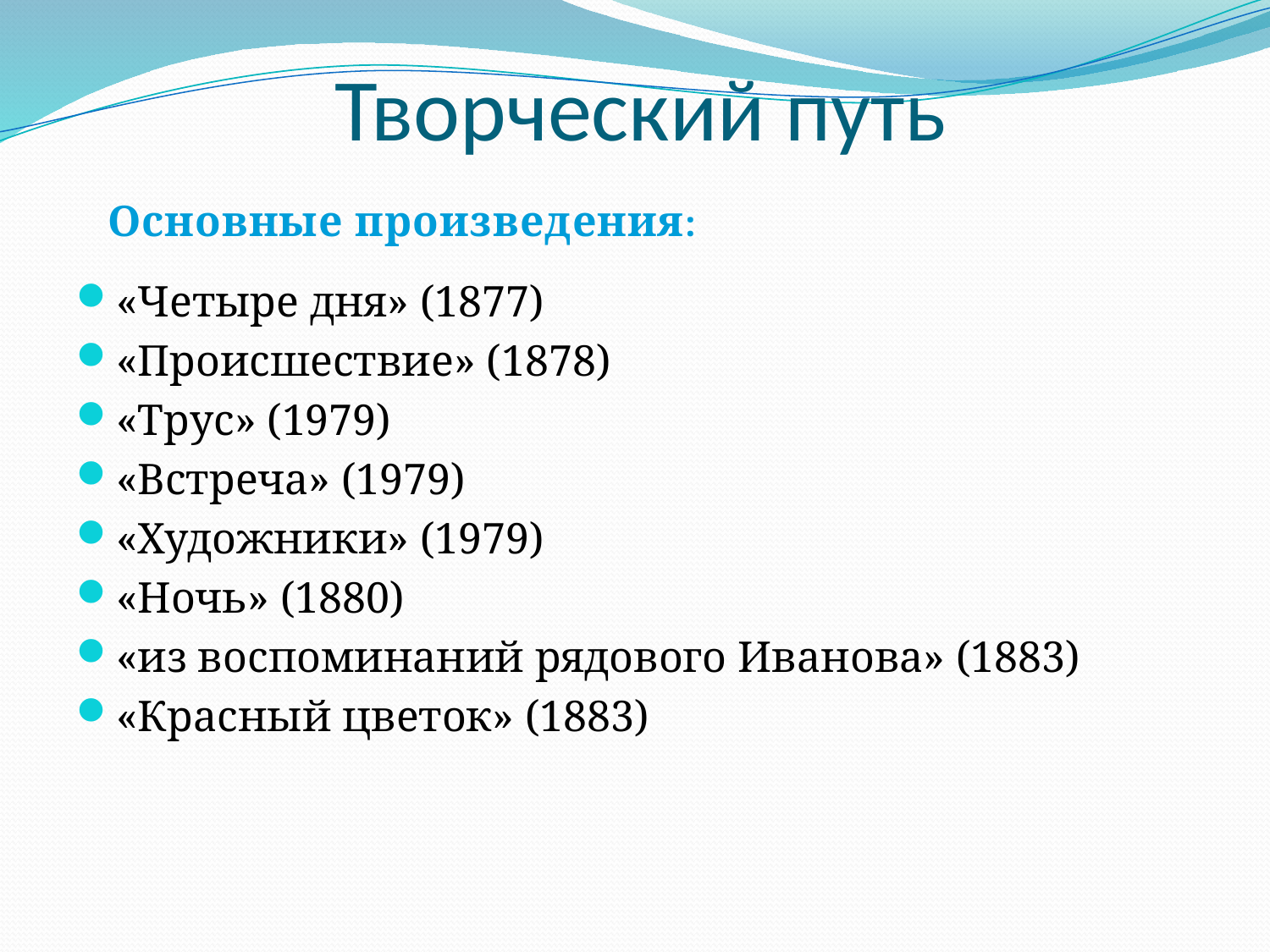

# Творческий путь
Основные произведения:
«Четыре дня» (1877)
«Происшествие» (1878)
«Трус» (1979)
«Встреча» (1979)
«Художники» (1979)
«Ночь» (1880)
«из воспоминаний рядового Иванова» (1883)
«Красный цветок» (1883)